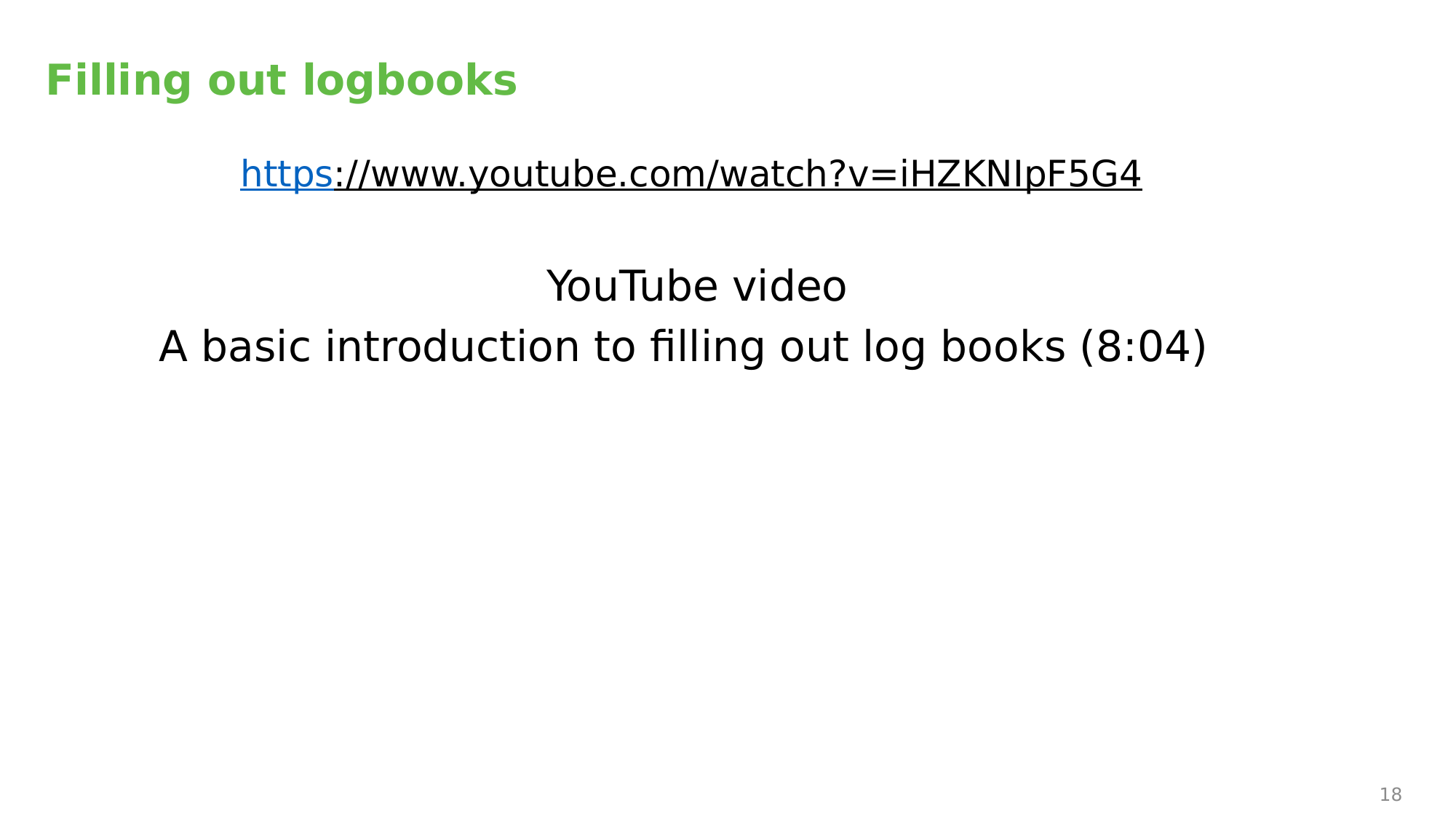

# Filling out logbooks
https://www.youtube.com/watch?v=iHZKNIpF5G4

YouTube video
A basic introduction to filling out log books (8:04)

18